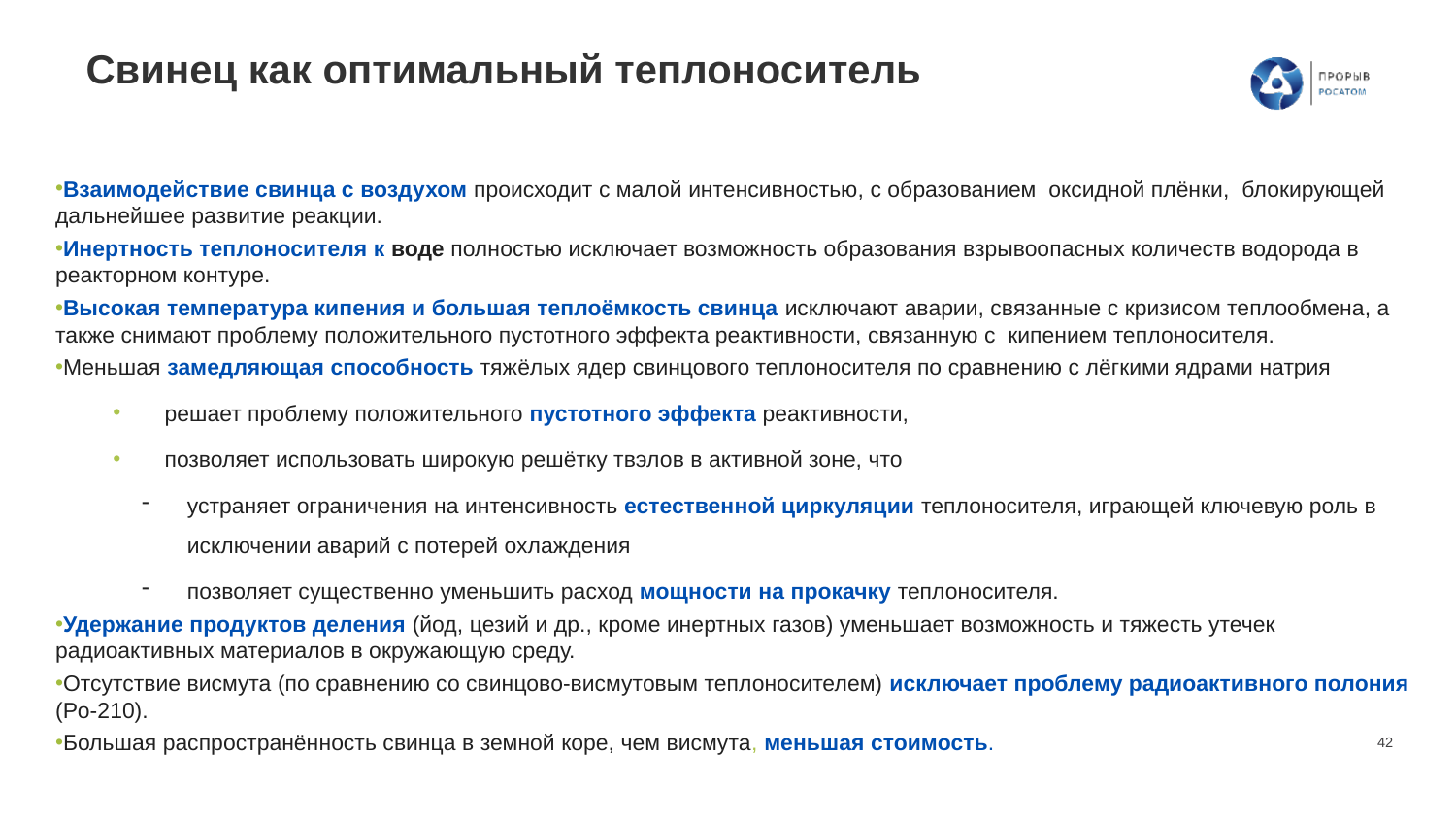

# Свинец как оптимальный теплоноситель

Взаимодействие свинца с воздухом происходит с малой интенсивностью, с образованием  оксидной плёнки,  блокирующей дальнейшее развитие реакции.
Инертность теплоносителя к воде полностью исключает возможность образования взрывоопасных количеств водорода в реакторном контуре.
Высокая температура кипения и большая теплоёмкость свинца исключают аварии, связанные с кризисом теплообмена, а также снимают проблему положительного пустотного эффекта реактивности, связанную с  кипением теплоносителя.
Меньшая замедляющая способность тяжёлых ядер свинцового теплоносителя по сравнению с лёгкими ядрами натрия
 решает проблему положительного пустотного эффекта реактивности,
 позволяет использовать широкую решётку твэлов в активной зоне, что
устраняет ограничения на интенсивность естественной циркуляции теплоносителя, играющей ключевую роль в исключении аварий с потерей охлаждения
позволяет существенно уменьшить расход мощности на прокачку теплоносителя.
Удержание продуктов деления (йод, цезий и др., кроме инертных газов) уменьшает возможность и тяжесть утечек радиоактивных материалов в окружающую среду.
Отсутствие висмута (по сравнению со свинцово-висмутовым теплоносителем) исключает проблему радиоактивного полония (Po-210).
Большая распространённость свинца в земной коре, чем висмута, меньшая стоимость.